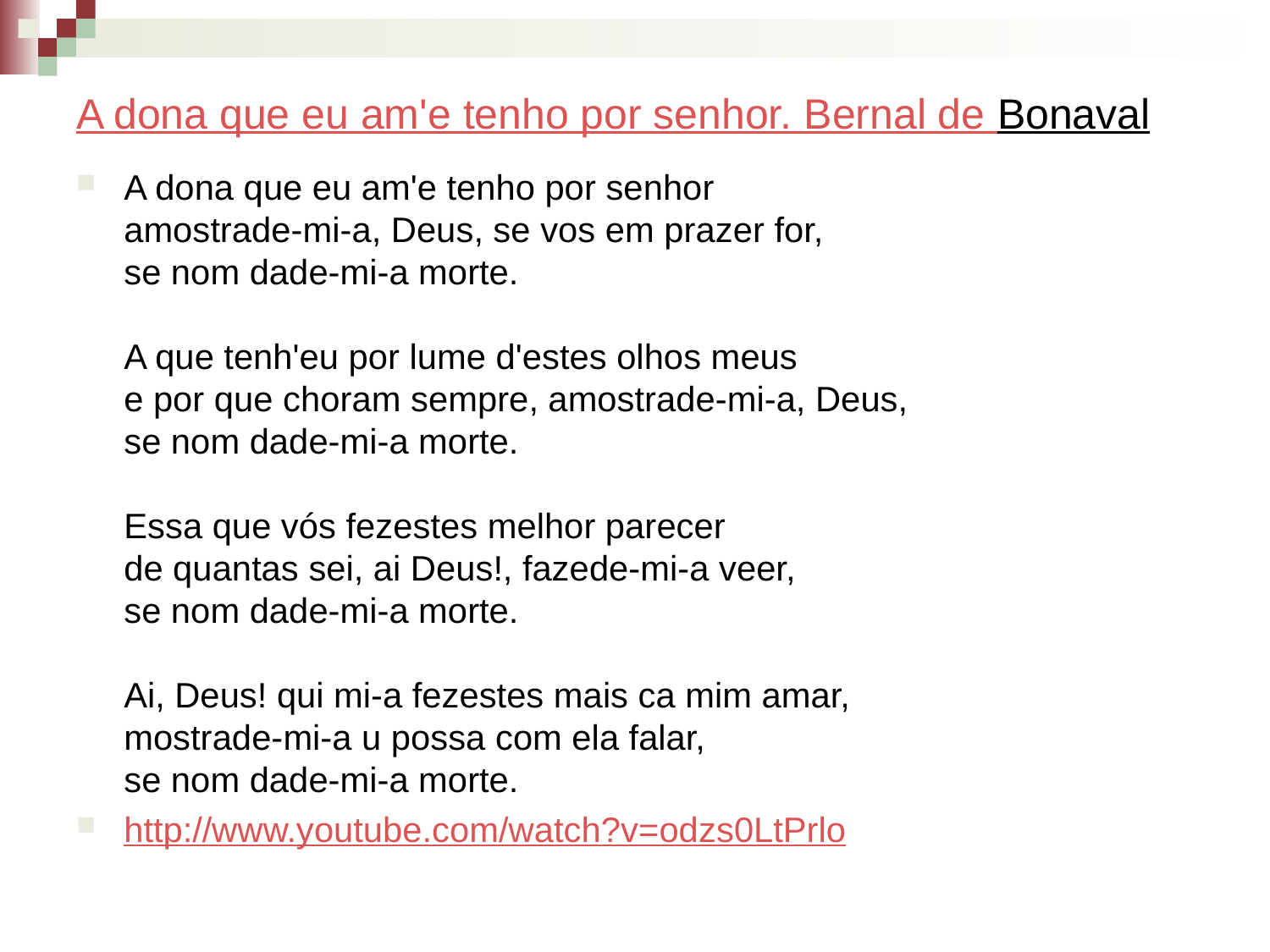

# A dona que eu am'e tenho por senhor. Bernal de Bonaval
A dona que eu am'e tenho por senhor
amostrade-mi-a, Deus, se vos em prazer for,
se nom dade-mi-a morte.
A que tenh'eu por lume d'estes olhos meus
e por que choram sempre, amostrade-mi-a, Deus,
se nom dade-mi-a morte.
  
Essa que vós fezestes melhor parecer
de quantas sei, ai Deus!, fazede-mi-a veer,
se nom dade-mi-a morte.
Ai, Deus! qui mi-a fezestes mais ca mim amar,
mostrade-mi-a u possa com ela falar,
se nom dade-mi-a morte.
http://www.youtube.com/watch?v=odzs0LtPrlo